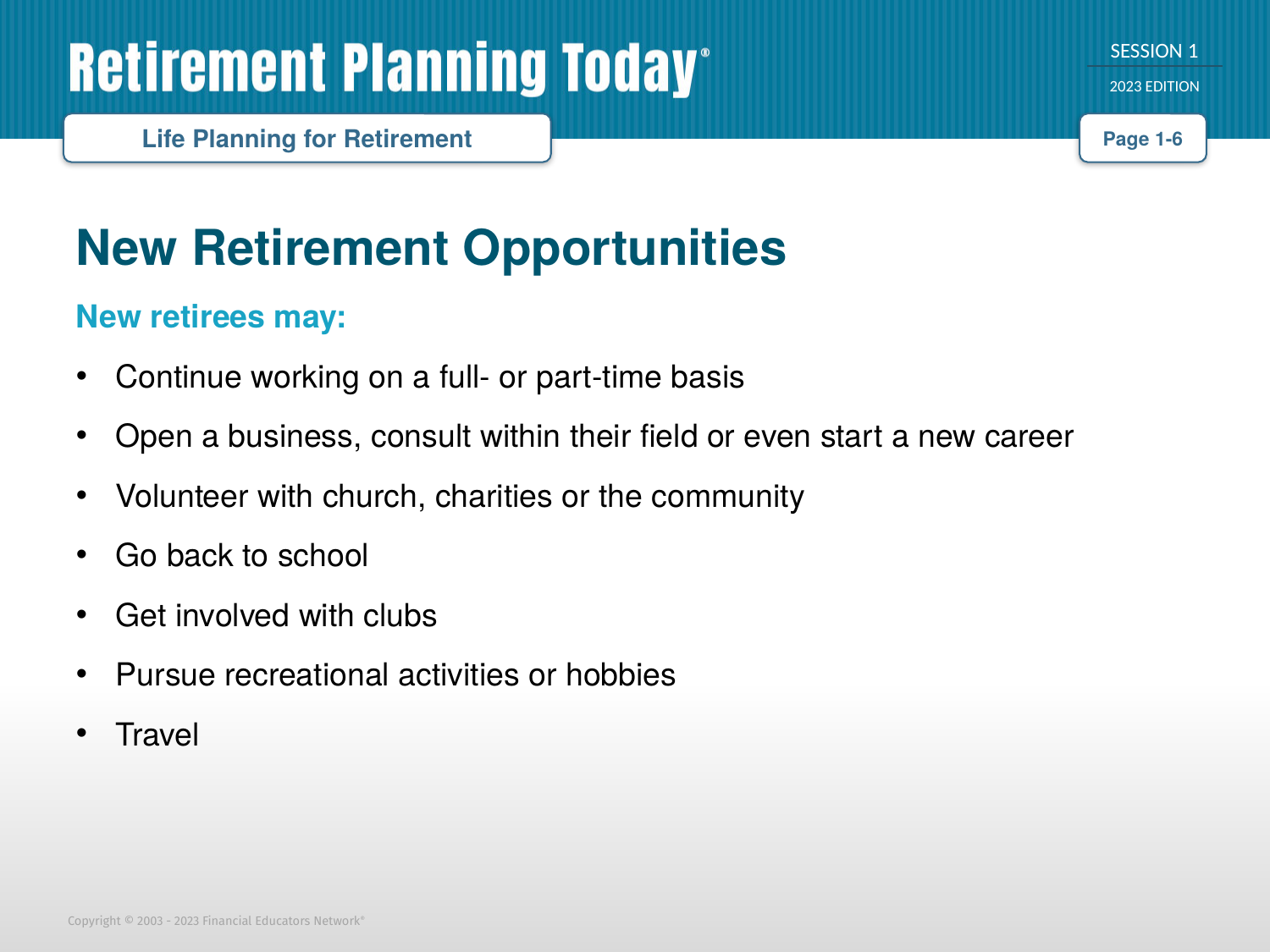

Life Planning for Retirement
Page 1-6
New Retirement Opportunities
New retirees may:
Continue working on a full- or part-time basis
Open a business, consult within their field or even start a new career
Volunteer with church, charities or the community
Go back to school
Get involved with clubs
Pursue recreational activities or hobbies
Travel